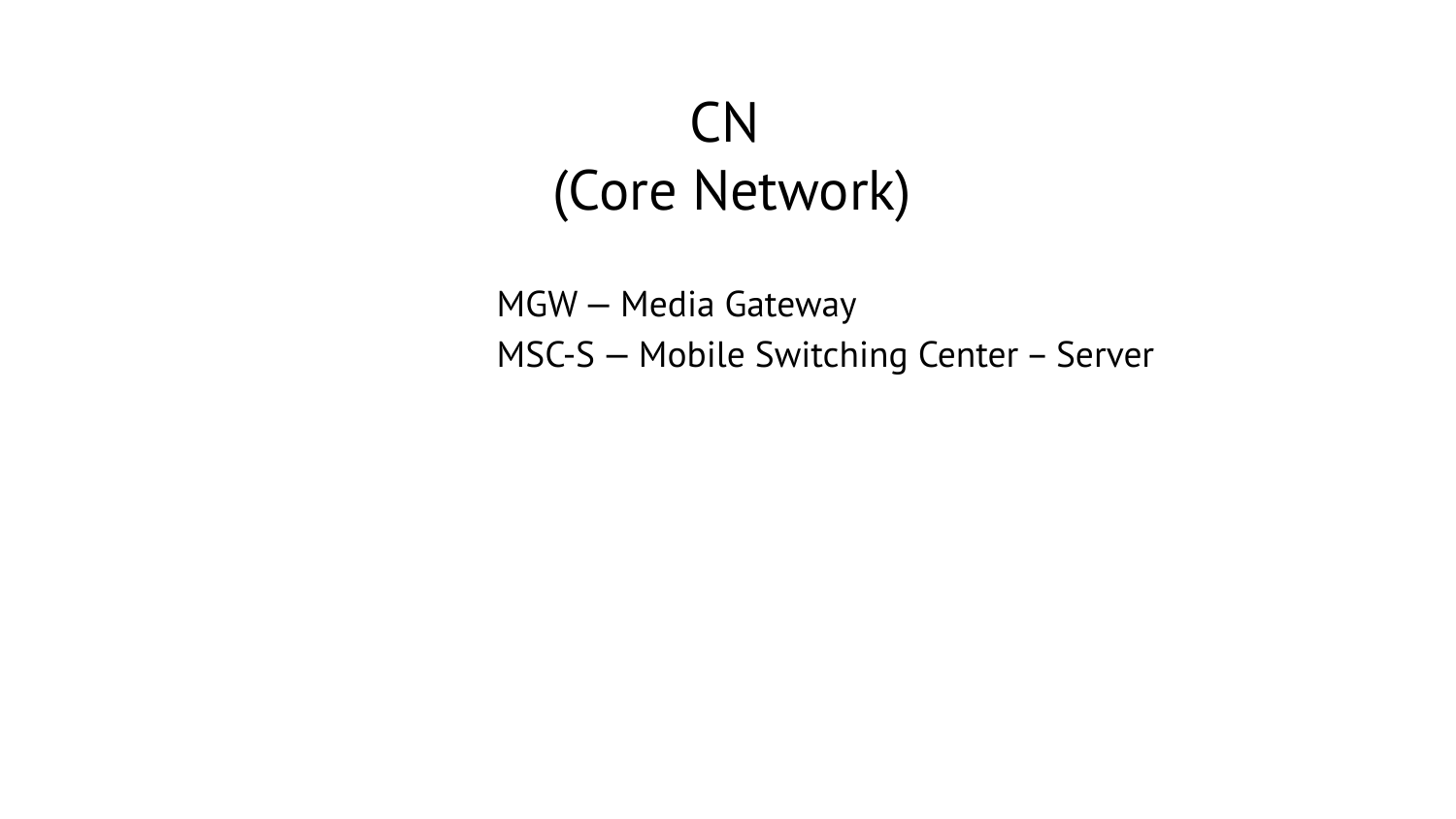

# CN
(Core Network)

MGW — Media Gateway
MSC-S — Mobile Switching Center – Server